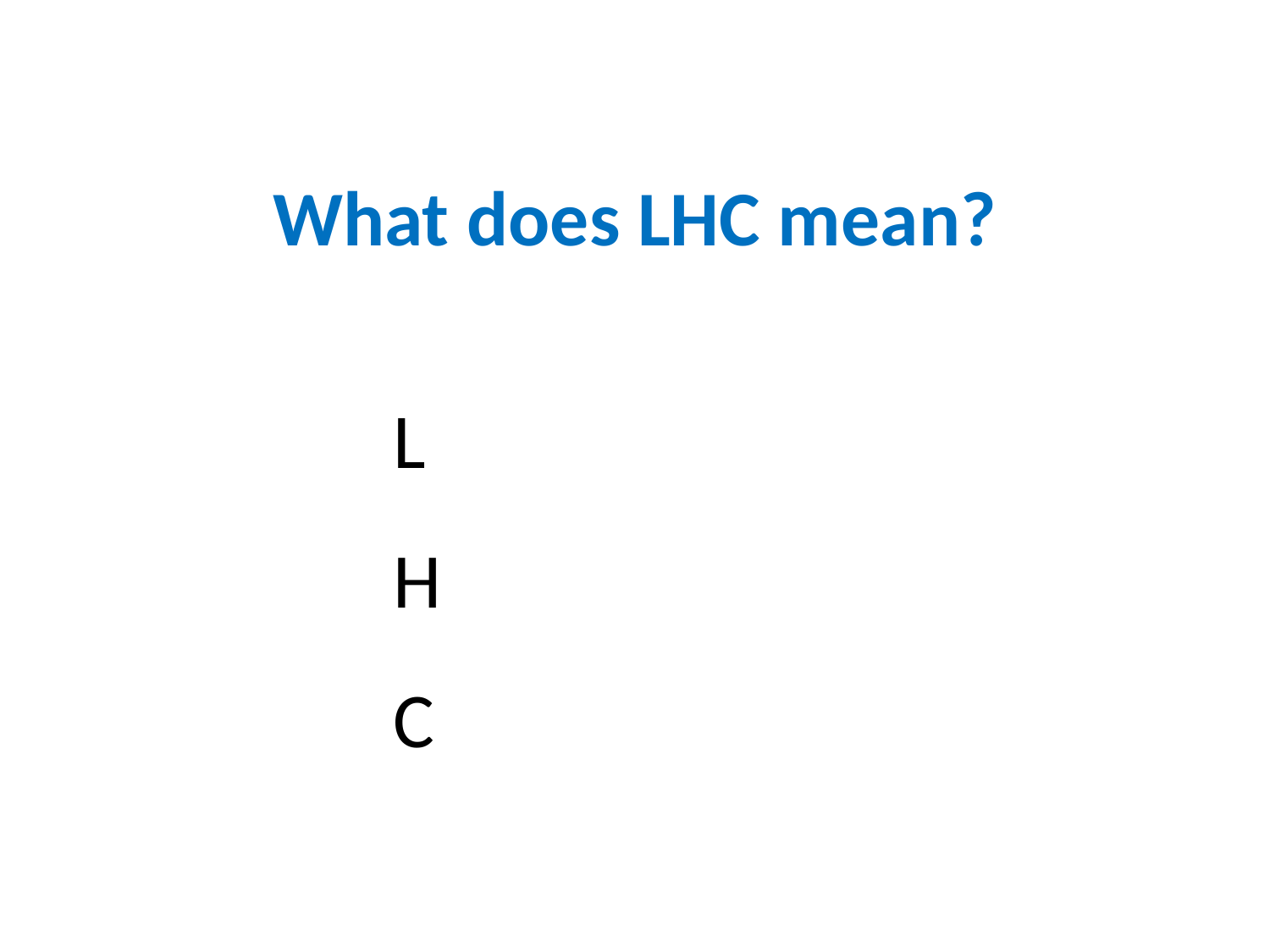

What does LHC mean?
L
H
C